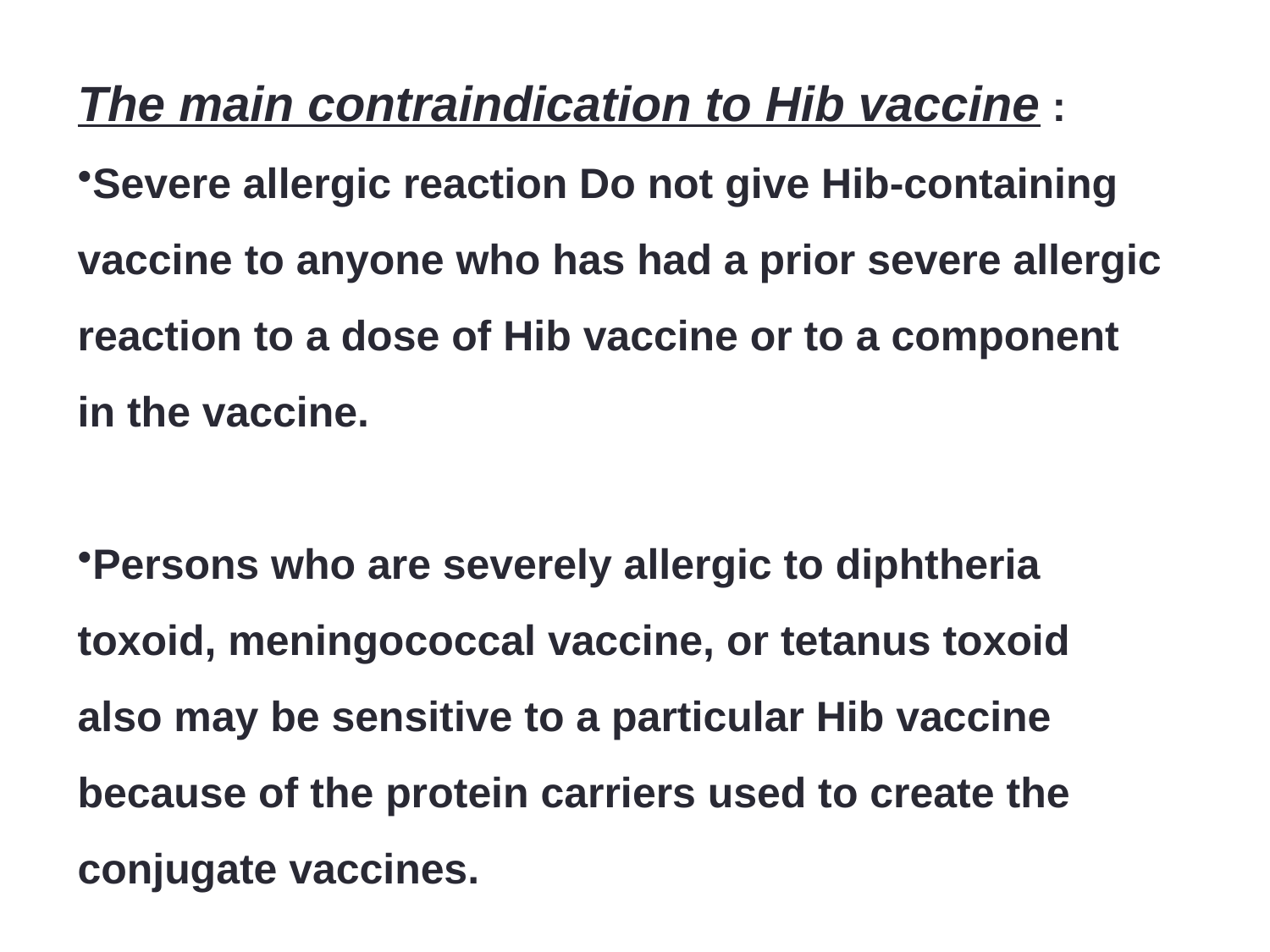

The main contraindication to Hib vaccine :
Severe allergic reaction Do not give Hib-containing vaccine to anyone who has had a prior severe allergic reaction to a dose of Hib vaccine or to a component in the vaccine.

Persons who are severely allergic to diphtheria toxoid, meningococcal vaccine, or tetanus toxoid also may be sensitive to a particular Hib vaccine because of the protein carriers used to create the conjugate vaccines.